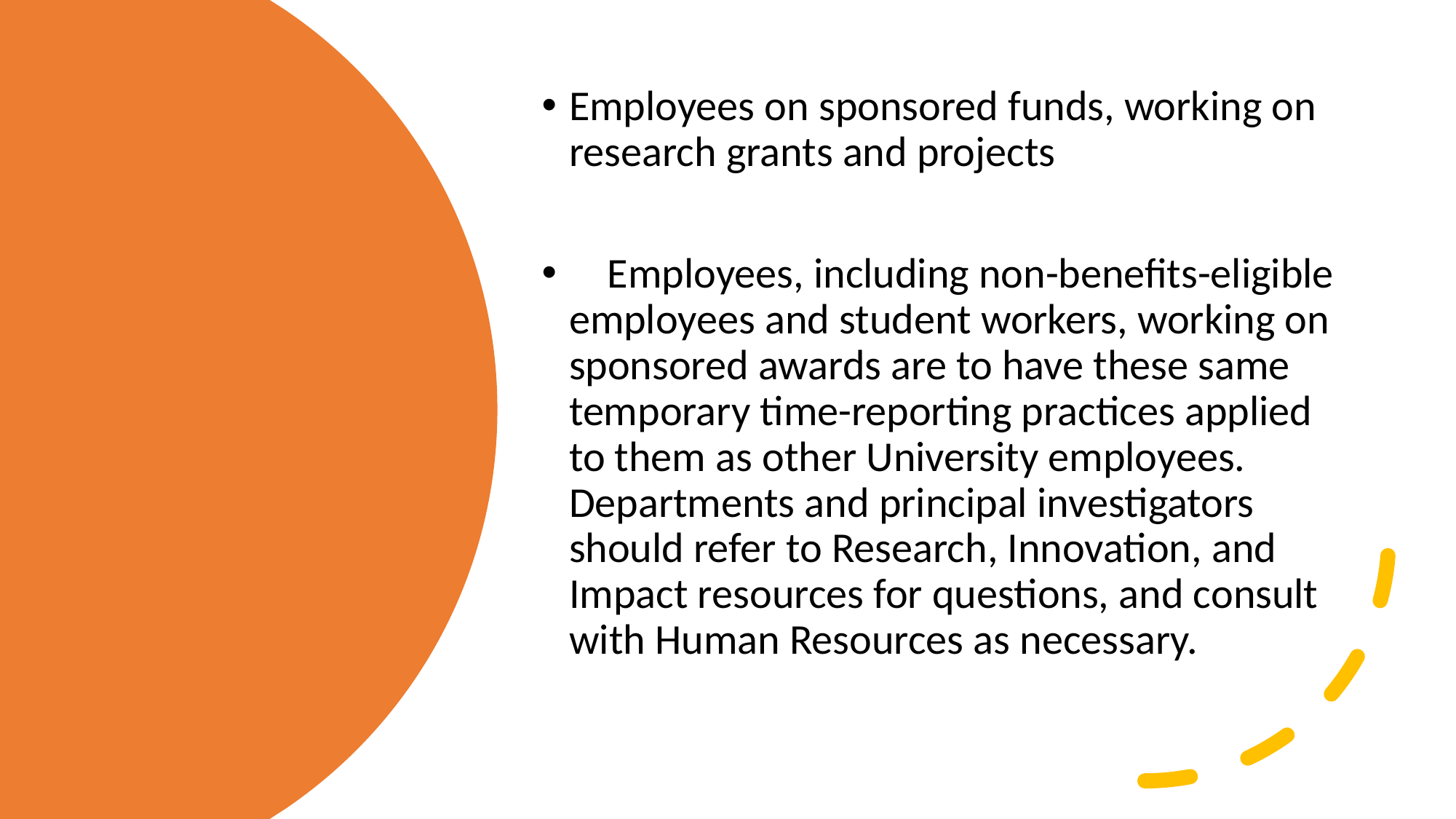

Employees on sponsored funds, working on research grants and projects

    Employees, including non-benefits-eligible employees and student workers, working on sponsored awards are to have these same temporary time-reporting practices applied to them as other University employees. Departments and principal investigators should refer to Research, Innovation, and Impact resources for questions, and consult with Human Resources as necessary.